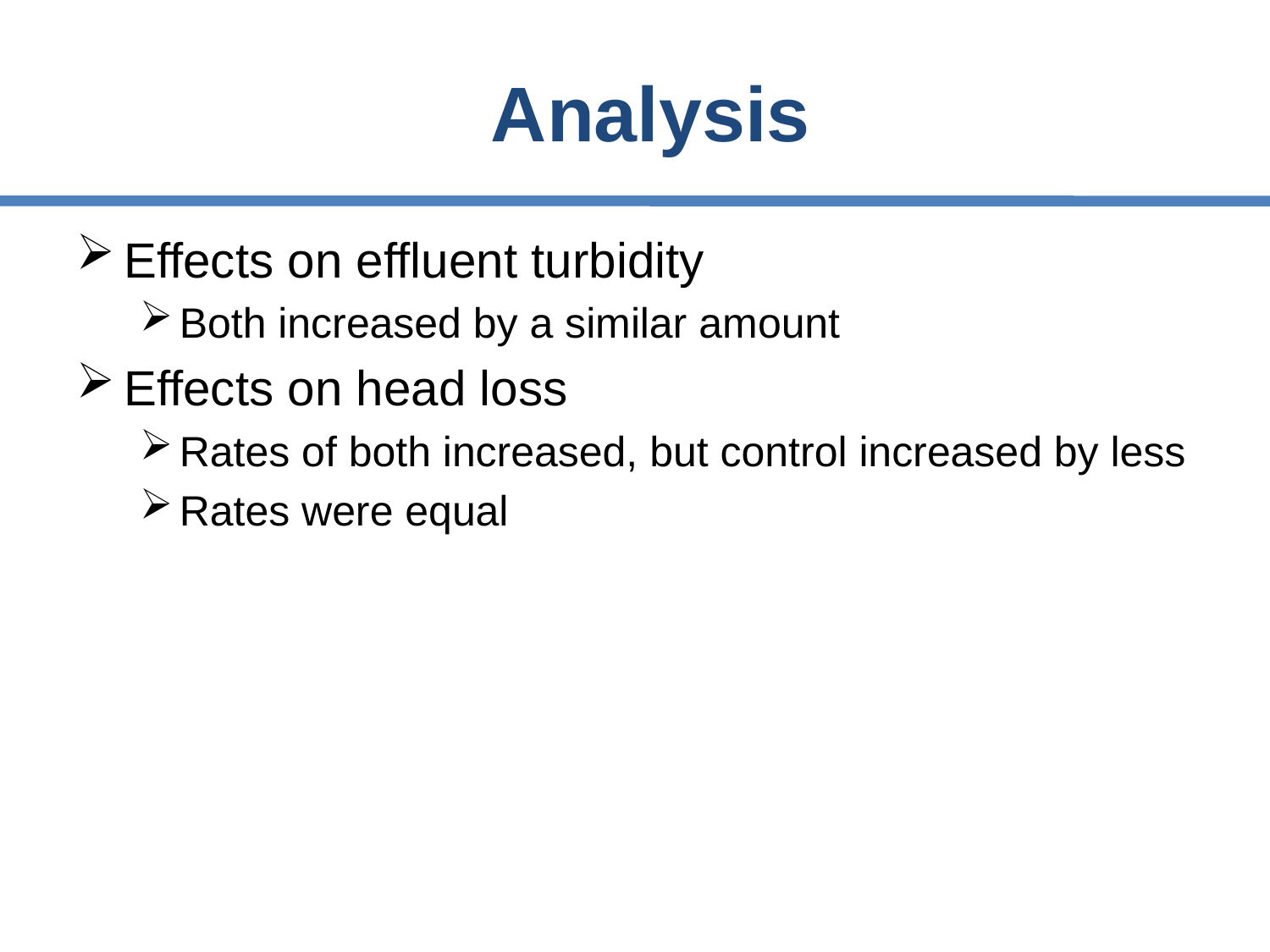

# Analysis
Effects on effluent turbidity
Both increased by a similar amount
Effects on head loss
Rates of both increased, but control increased by less
Rates were equal